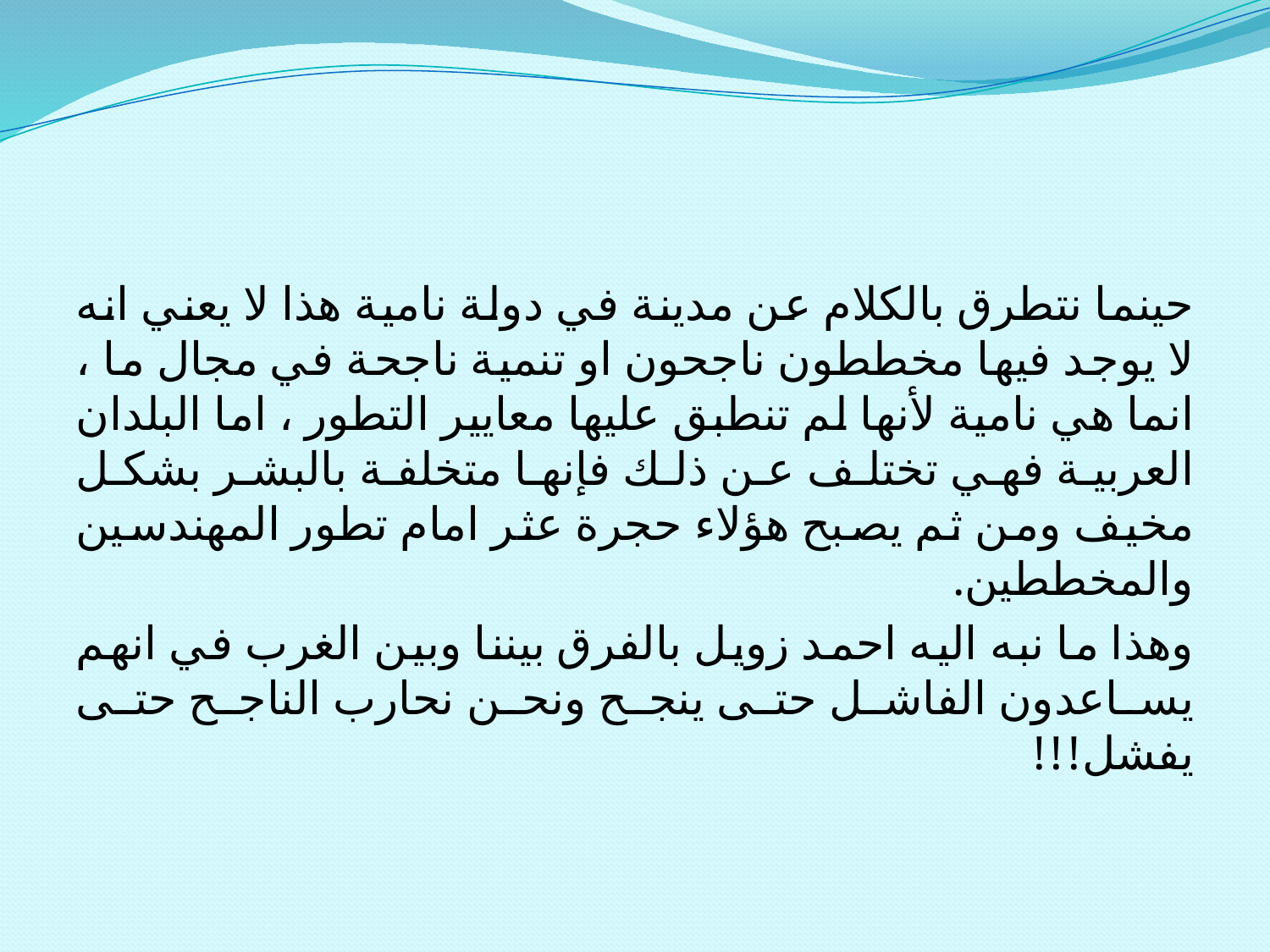

حينما نتطرق بالكلام عن مدينة في دولة نامية هذا لا يعني انه لا يوجد فيها مخططون ناجحون او تنمية ناجحة في مجال ما ، انما هي نامية لأنها لم تنطبق عليها معايير التطور ، اما البلدان العربية فهي تختلف عن ذلك فإنها متخلفة بالبشر بشكل مخيف ومن ثم يصبح هؤلاء حجرة عثر امام تطور المهندسين والمخططين.
وهذا ما نبه اليه احمد زويل بالفرق بيننا وبين الغرب في انهم يساعدون الفاشل حتى ينجح ونحن نحارب الناجح حتى يفشل!!!